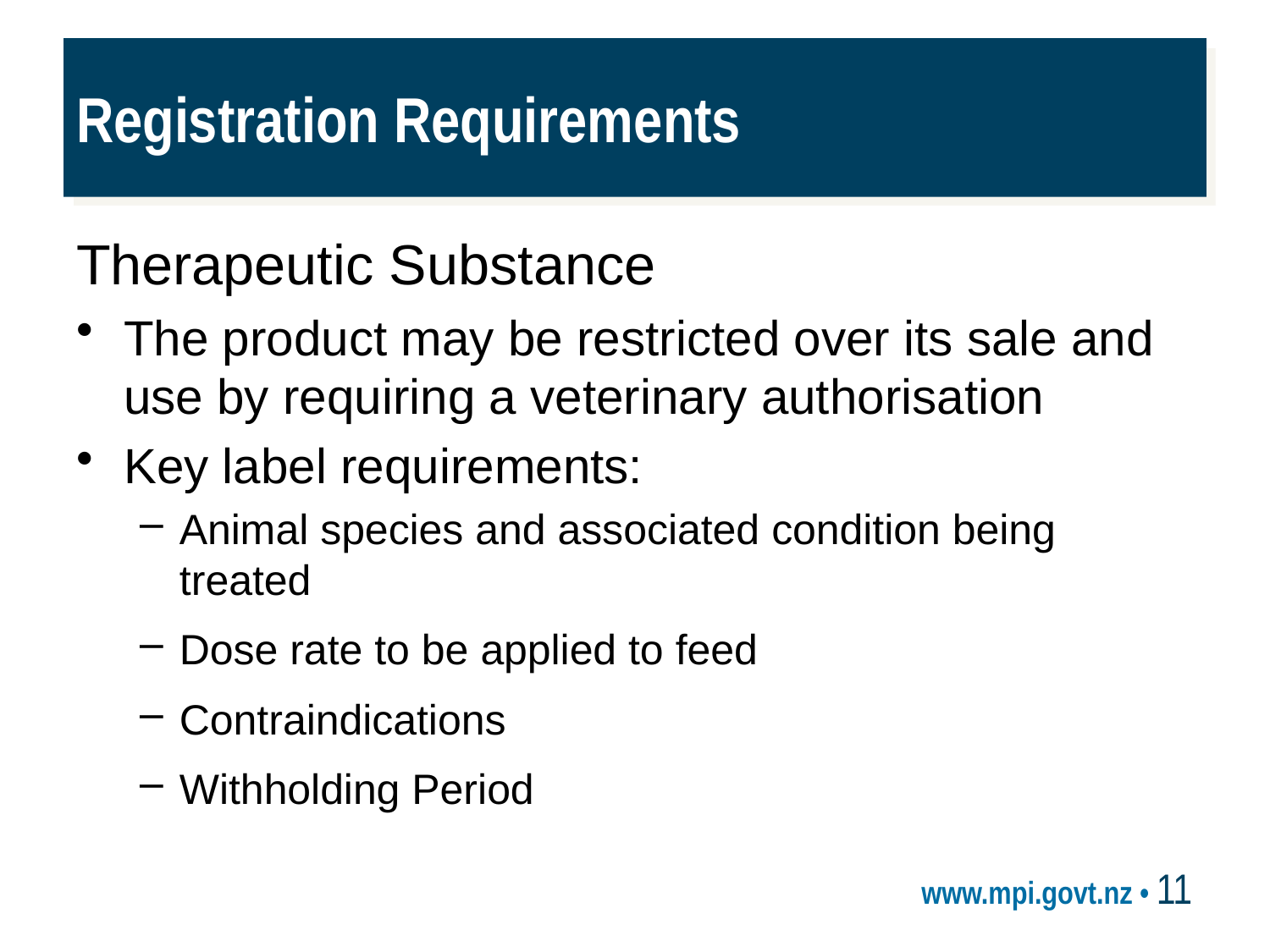

# Registration Requirements
Therapeutic Substance
The product may be restricted over its sale and use by requiring a veterinary authorisation
Key label requirements:
Animal species and associated condition being treated
Dose rate to be applied to feed
Contraindications
Withholding Period